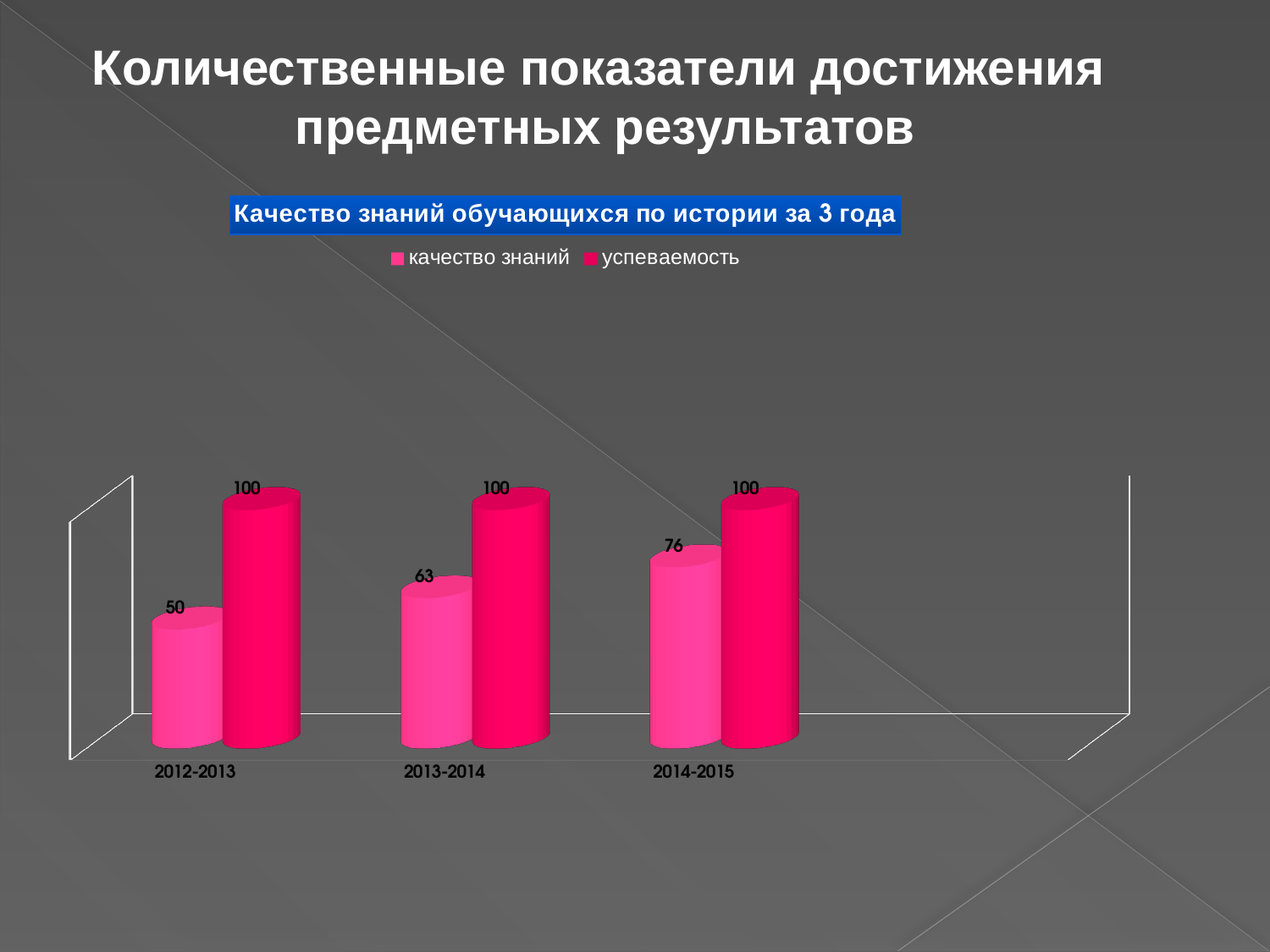

Количественные показатели достижения
предметных результатов

[unsupported chart]